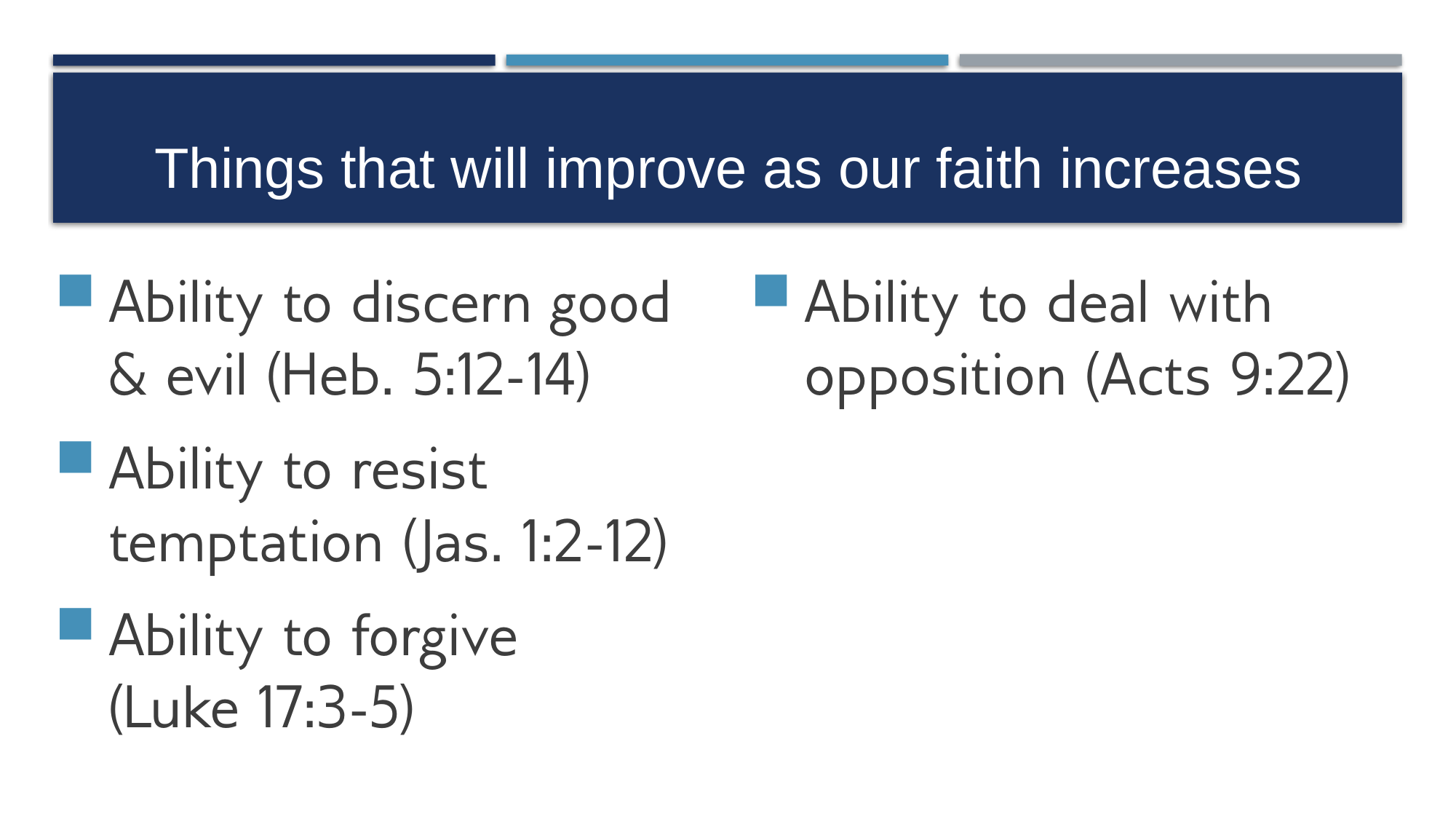

# Things that will improve as our faith increases
Ability to discern good & evil (Heb. 5:12-14)
Ability to resist temptation (Jas. 1:2-12)
Ability to forgive       (Luke 17:3-5)
Ability to deal with opposition (Acts 9:22)